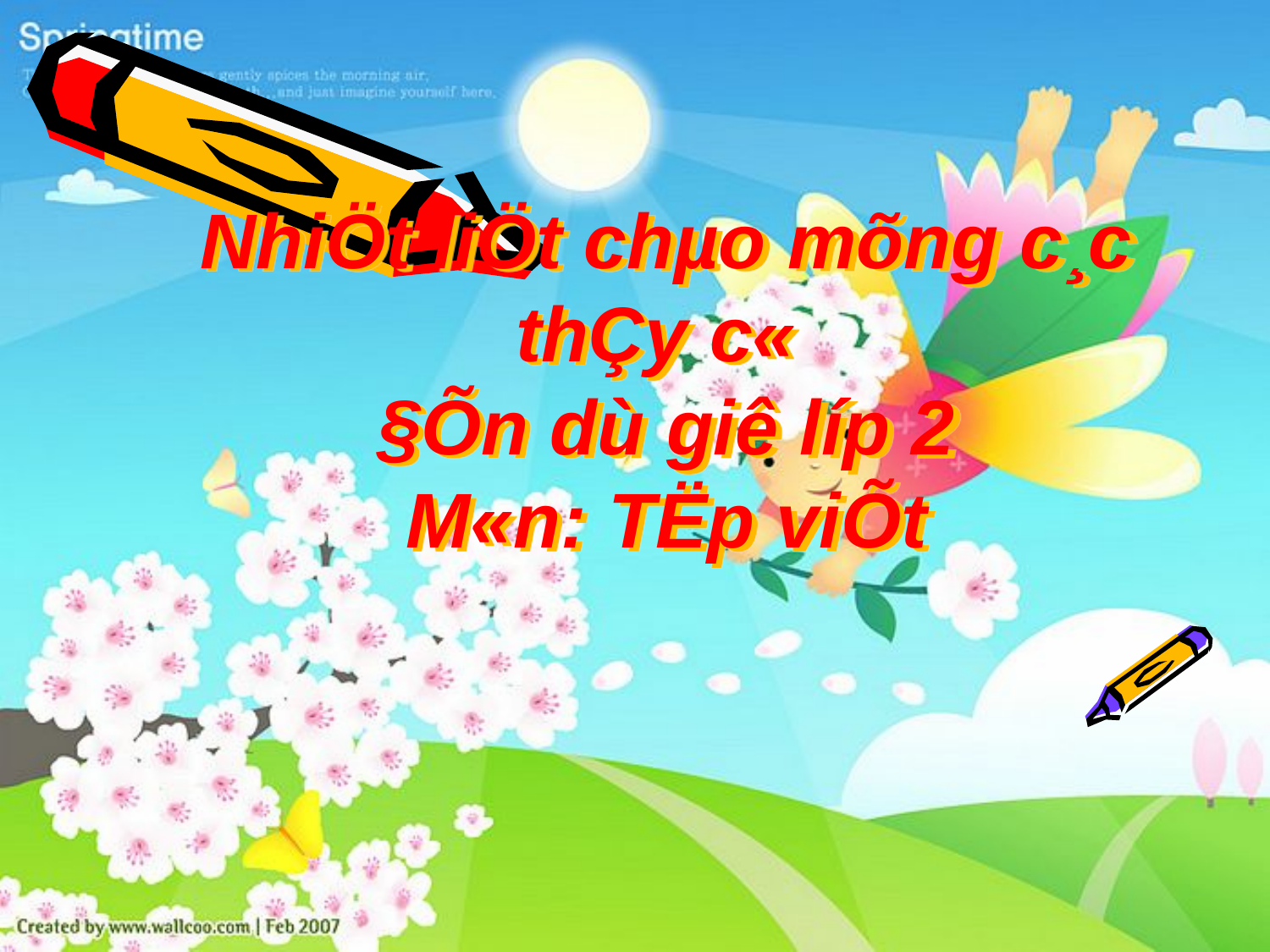

# NhiÖt liÖt chµo mõng c¸c thÇy c« §Õn dù giê líp 2 M«n: TËp viÕt